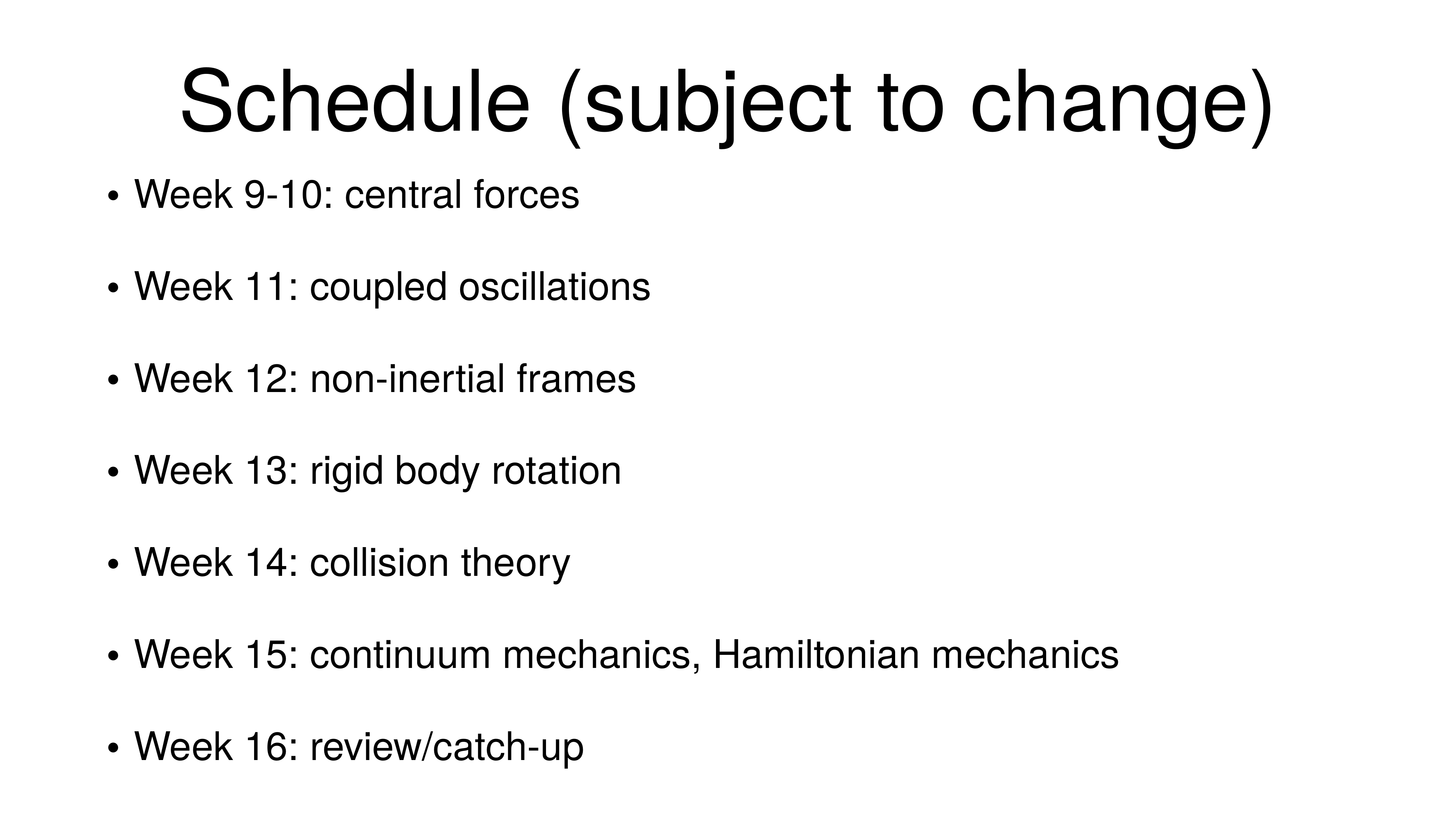

# Schedule (subject to change)
Week 9-10: central forces
Week 11: coupled oscillations
Week 12: non-inertial frames
Week 13: rigid body rotation
Week 14: collision theory
Week 15: continuum mechanics, Hamiltonian mechanics
Week 16: review/catch-up